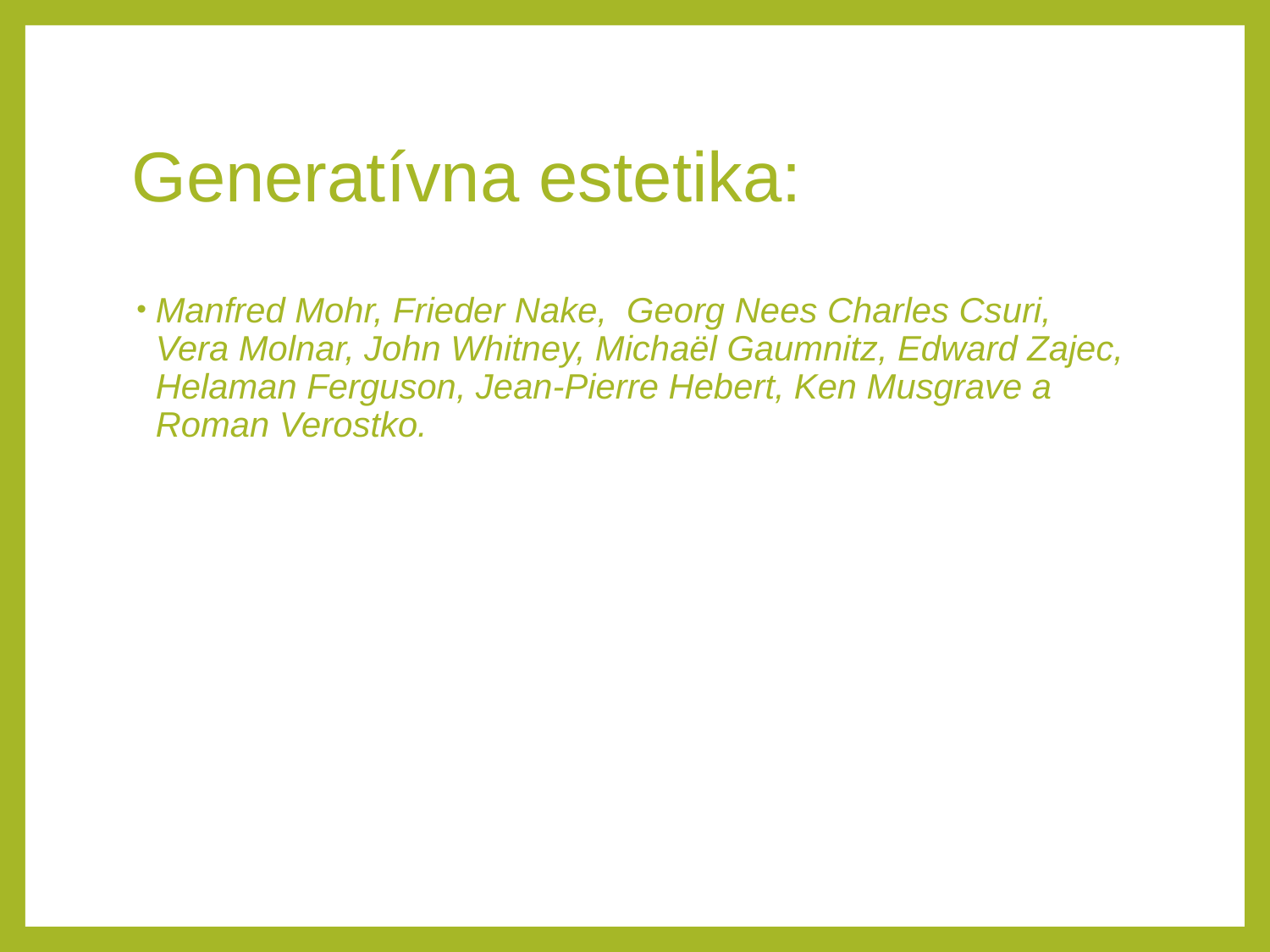

# Generatívna estetika:
Manfred Mohr, Frieder Nake,  Georg Nees Charles Csuri, Vera Molnar, John Whitney, Michaël Gaumnitz, Edward Zajec,  Helaman Ferguson, Jean-Pierre Hebert, Ken Musgrave a Roman Verostko.